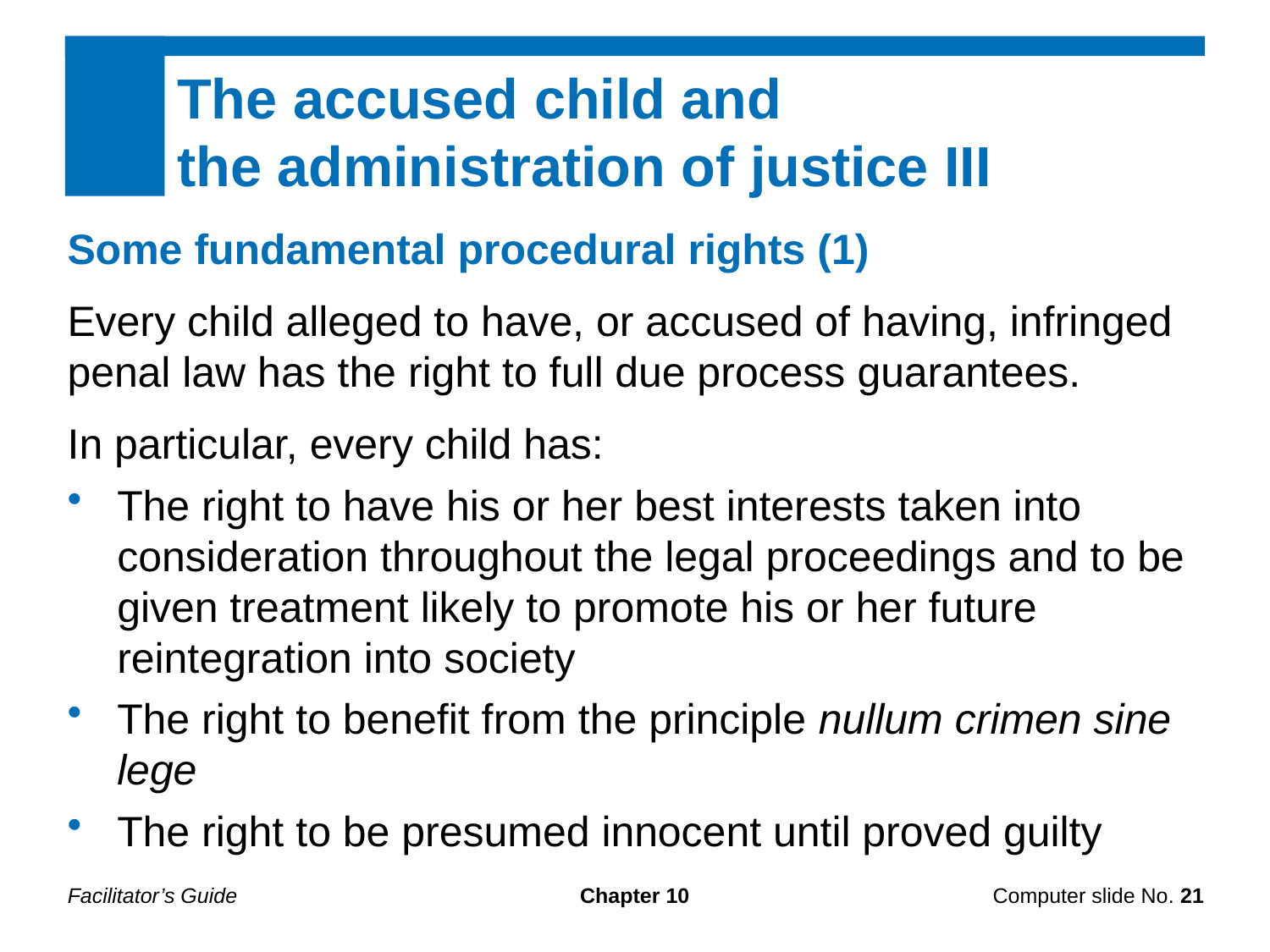

The accused child and
the administration of justice III
Some fundamental procedural rights (1)
Every child alleged to have, or accused of having, infringed penal law has the right to full due process guarantees.
In particular, every child has:
The right to have his or her best interests taken into consideration throughout the legal proceedings and to be given treatment likely to promote his or her future reintegration into society
The right to benefit from the principle nullum crimen sine lege
The right to be presumed innocent until proved guilty
Facilitator’s Guide
Chapter 10
Computer slide No. 21